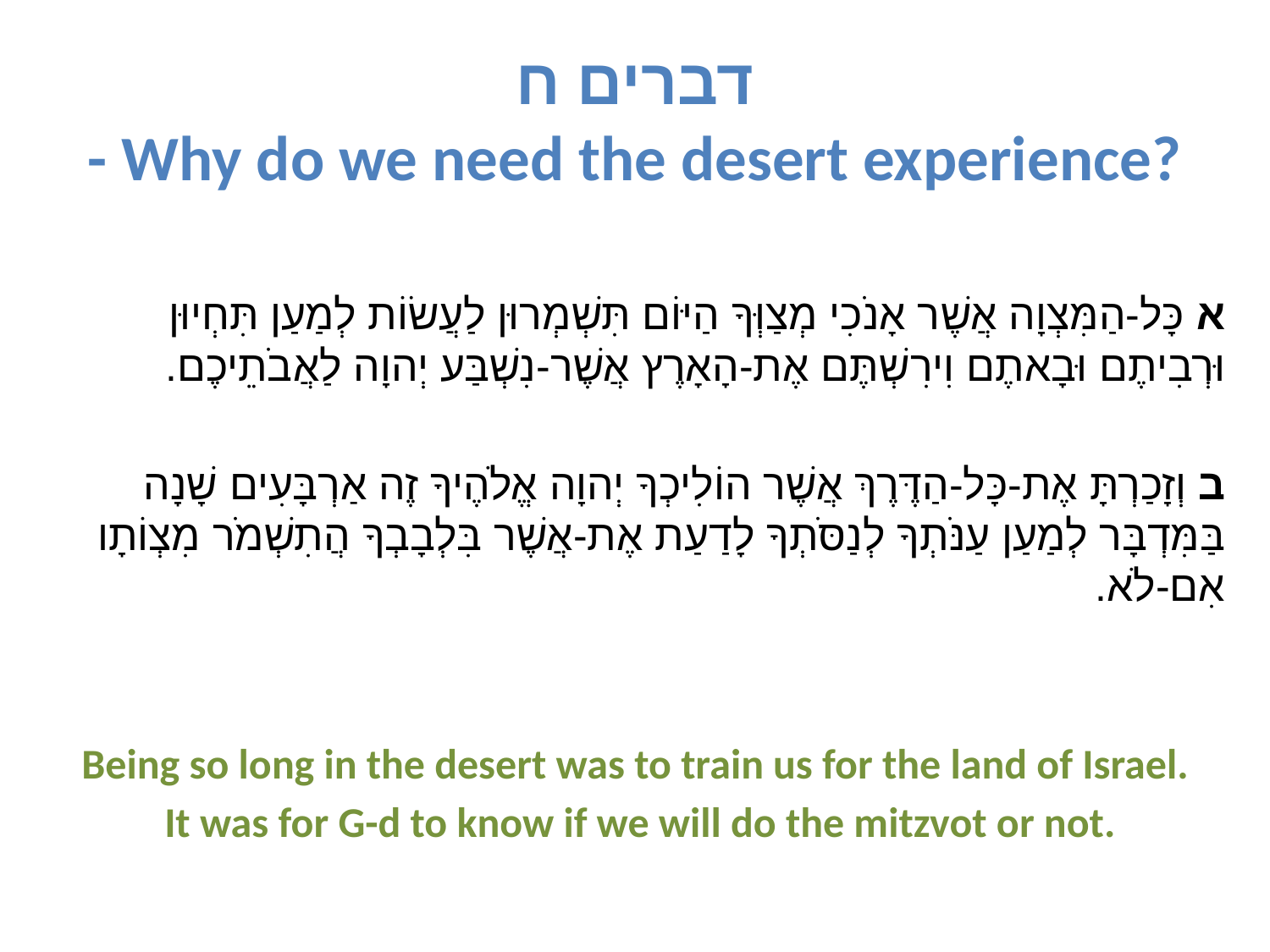

# דברים ח - Why do we need the desert experience?

א כָּל-הַמִּצְוָה אֲשֶׁר אָנֹכִי מְצַוְּךָ הַיּוֹם תִּשְׁמְרוּן לַעֲשׂוֹת לְמַעַן תִּחְיוּן וּרְבִיתֶם וּבָאתֶם וִירִשְׁתֶּם אֶת-הָאָרֶץ אֲשֶׁר-נִשְׁבַּע יְהוָה לַאֲבֹתֵיכֶם.

ב וְזָכַרְתָּ אֶת-כָּל-הַדֶּרֶךְ אֲשֶׁר הוֹלִיכְךָ יְהוָה אֱלֹהֶיךָ זֶה אַרְבָּעִים שָׁנָה בַּמִּדְבָּר לְמַעַן עַנֹּתְךָ לְנַסֹּתְךָ לָדַעַת אֶת-אֲשֶׁר בִּלְבָבְךָ הֲתִשְׁמֹר מִצְו‍ֹתָו אִם-לֹא.

Being so long in the desert was to train us for the land of Israel.
It was for G-d to know if we will do the mitzvot or not.